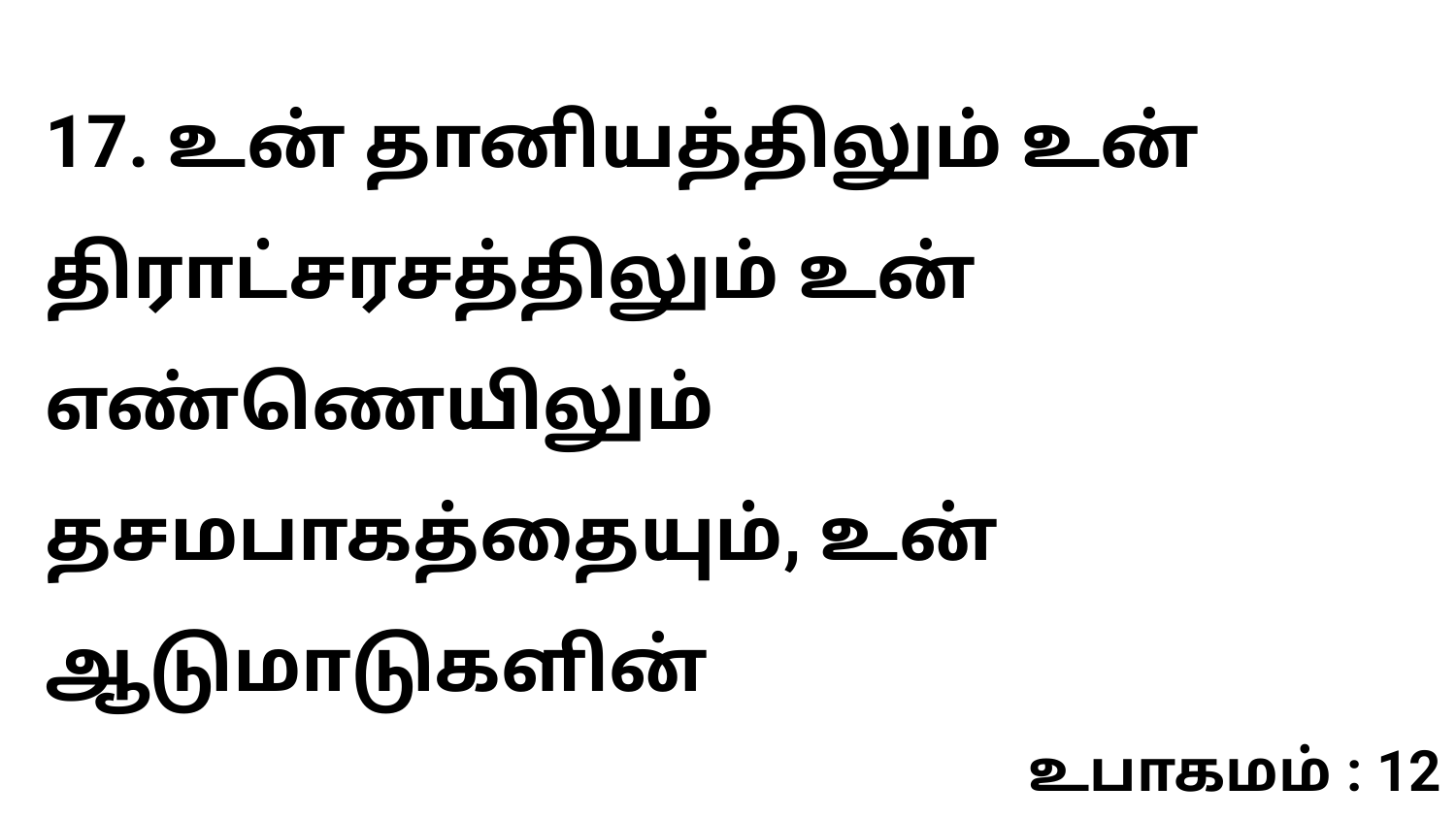

17. உன் தானியத்திலும் உன் திராட்சரசத்திலும் உன் எண்ணெயிலும் தசமபாகத்தையும், உன் ஆடுமாடுகளின்
உபாகமம் : 12